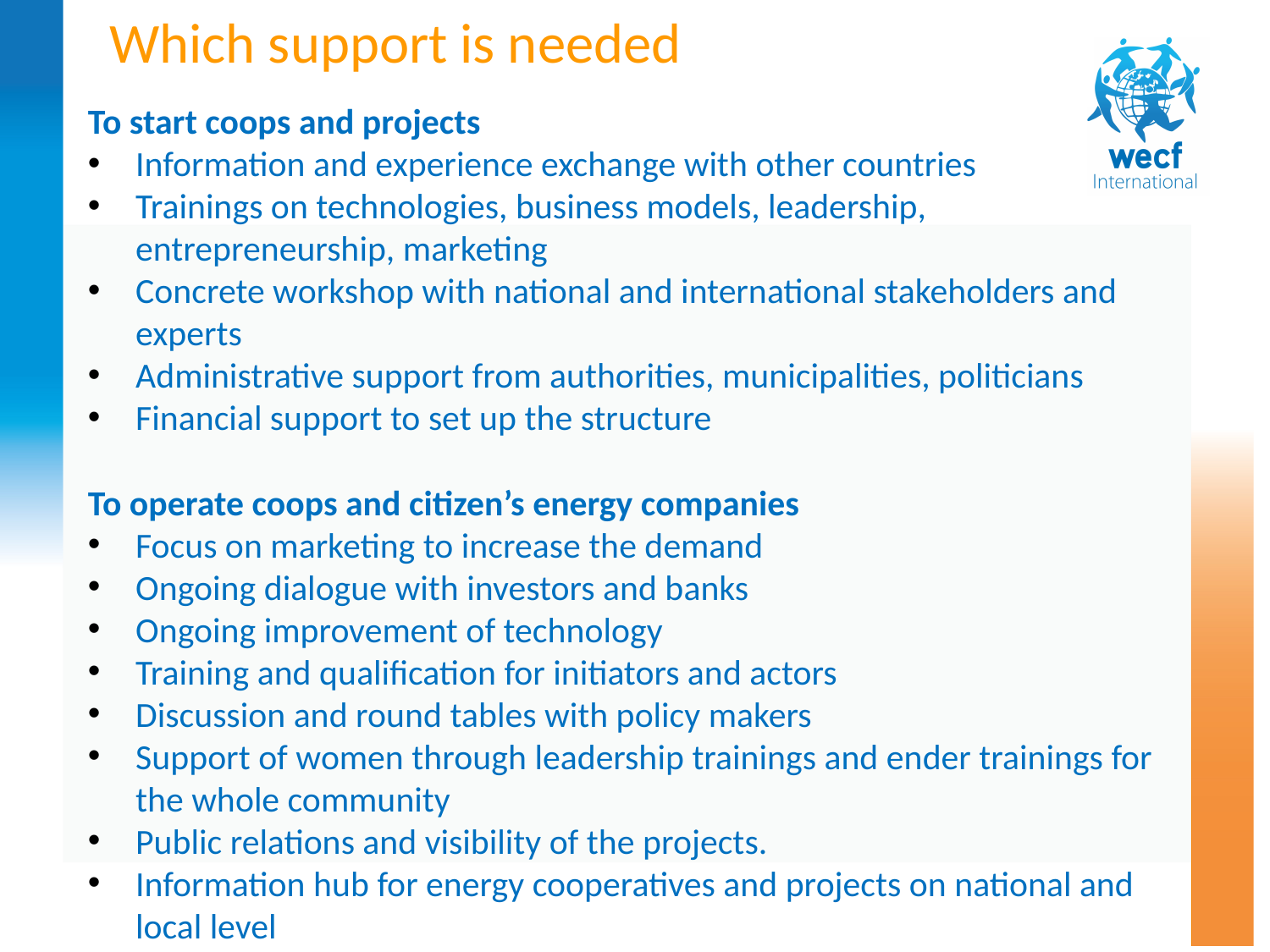

Which support is needed
To start coops and projects
Information and experience exchange with other countries
Trainings on technologies, business models, leadership, entrepreneurship, marketing
Concrete workshop with national and international stakeholders and experts
Administrative support from authorities, municipalities, politicians
Financial support to set up the structure

To operate coops and citizen’s energy companies
Focus on marketing to increase the demand
Ongoing dialogue with investors and banks
Ongoing improvement of technology
Training and qualification for initiators and actors
Discussion and round tables with policy makers
Support of women through leadership trainings and ender trainings for the whole community
Public relations and visibility of the projects.
Information hub for energy cooperatives and projects on national and local level